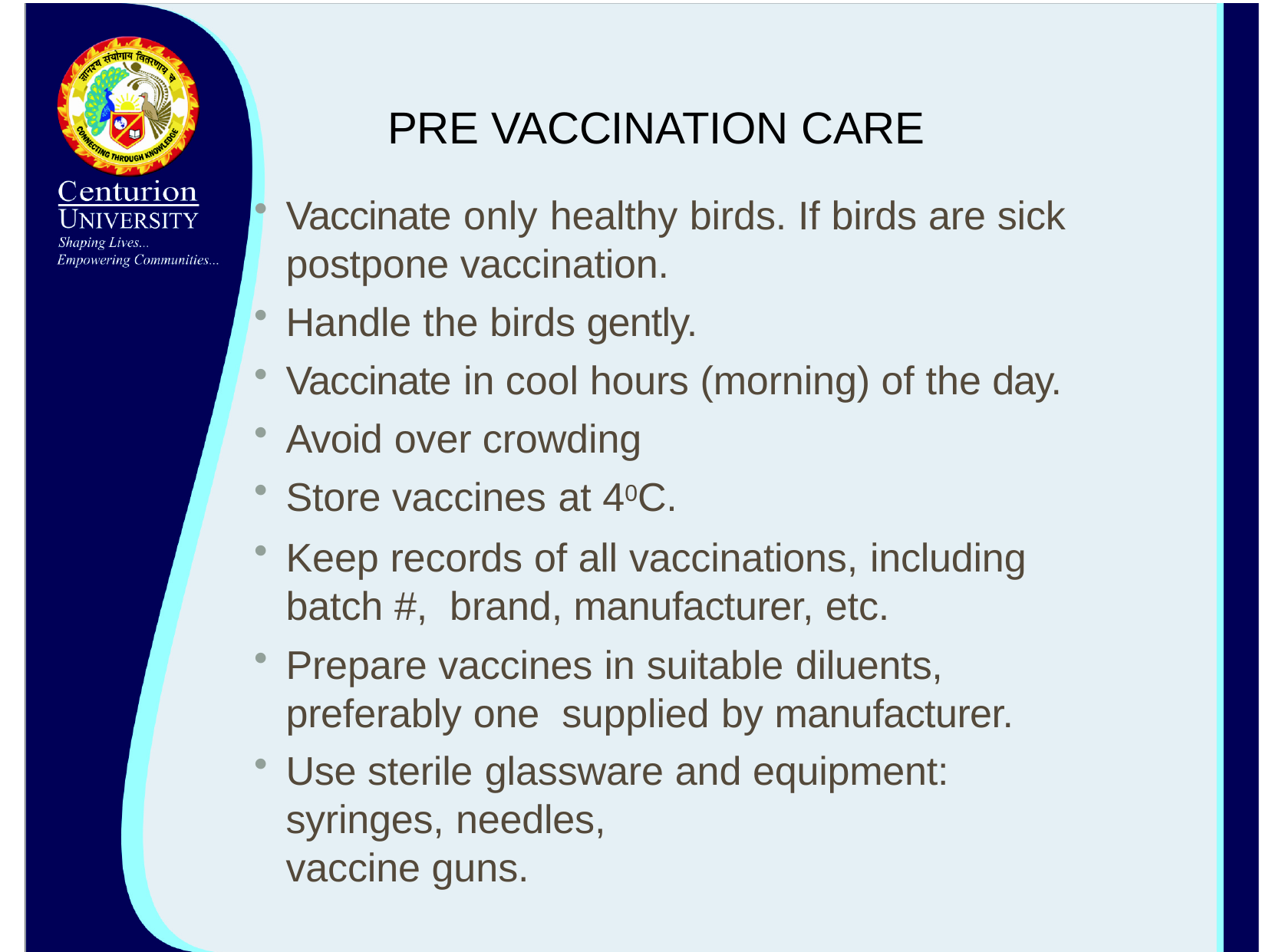

# PRE VACCINATION CARE
Vaccinate only healthy birds. If birds are sick
postpone vaccination.
Handle the birds gently.
Vaccinate in cool hours (morning) of the day.
Avoid over crowding
Store vaccines at 40C.
Keep records of all vaccinations, including batch #,  brand, manufacturer, etc.
Prepare vaccines in suitable diluents, preferably one  supplied by manufacturer.
Use sterile glassware and equipment: syringes, needles,
vaccine guns.